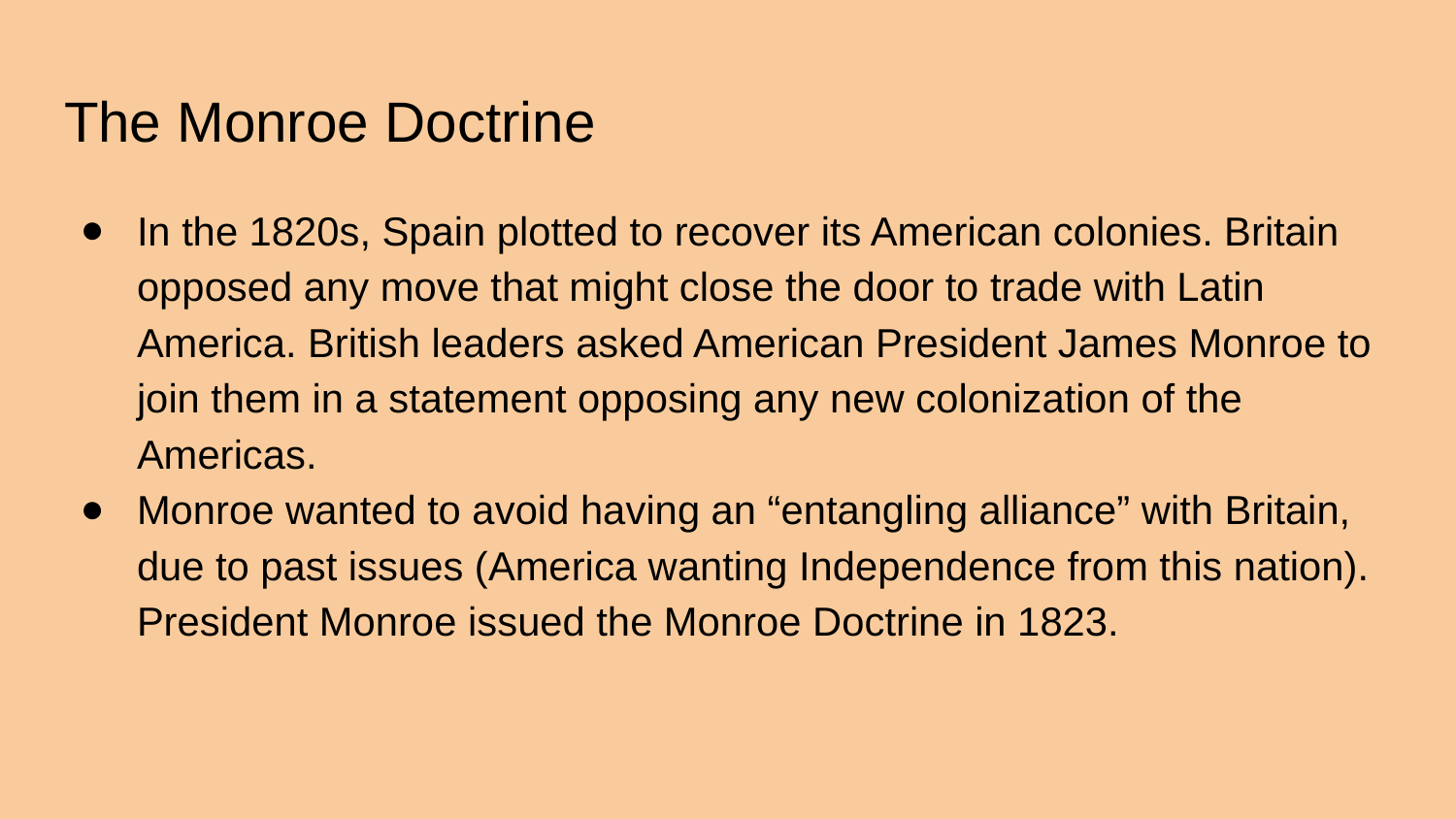

# The Monroe Doctrine
In the 1820s, Spain plotted to recover its American colonies. Britain opposed any move that might close the door to trade with Latin America. British leaders asked American President James Monroe to join them in a statement opposing any new colonization of the Americas.
Monroe wanted to avoid having an “entangling alliance” with Britain, due to past issues (America wanting Independence from this nation). President Monroe issued the Monroe Doctrine in 1823.